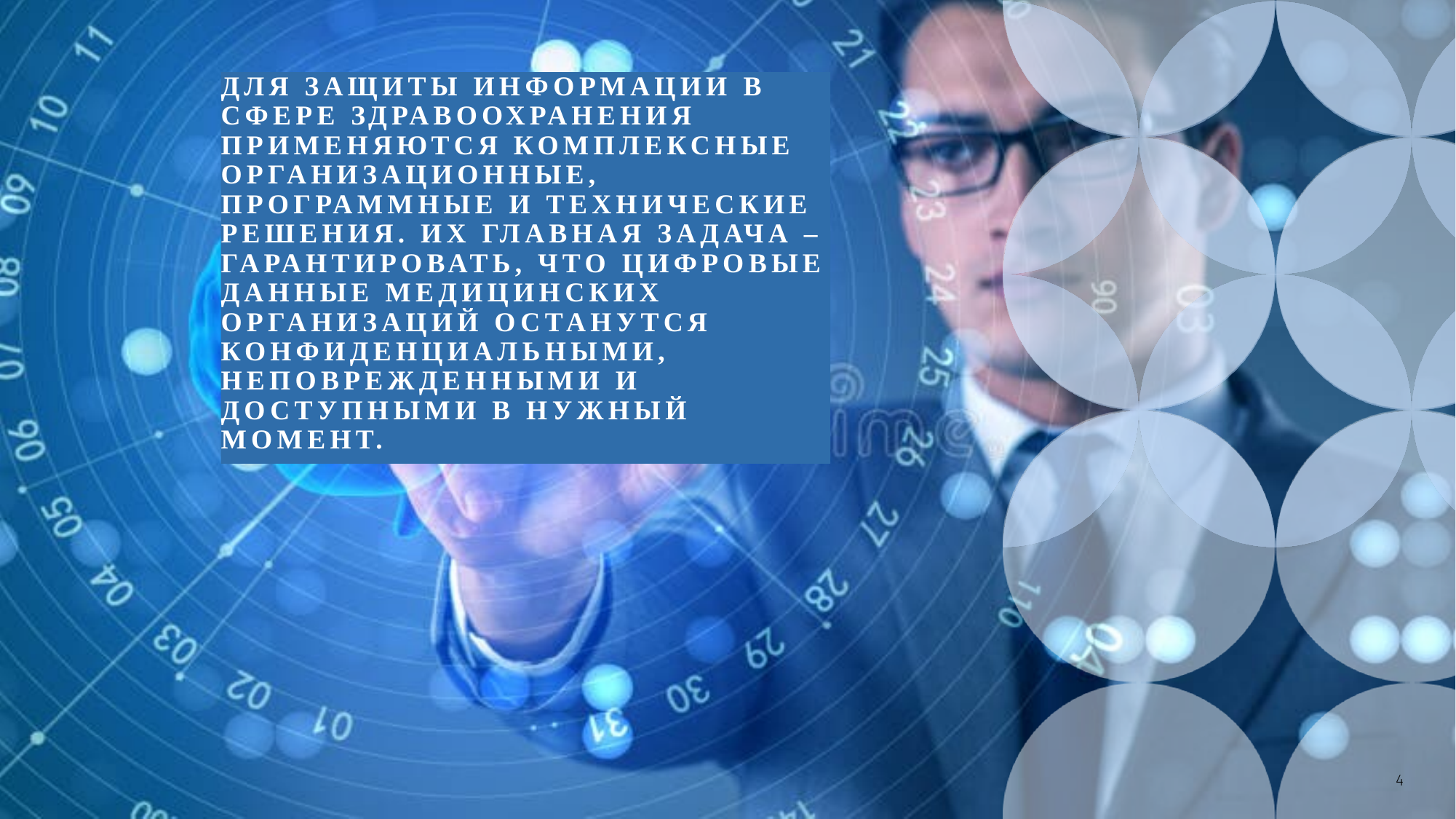

# Для защиты информации в сфере здравоохранения применяются комплексные организационные, программные и технические решения. Их главная задача – гарантировать, что цифровые данные медицинских организаций останутся конфиденциальными, неповрежденными и доступными в нужный момент.

4